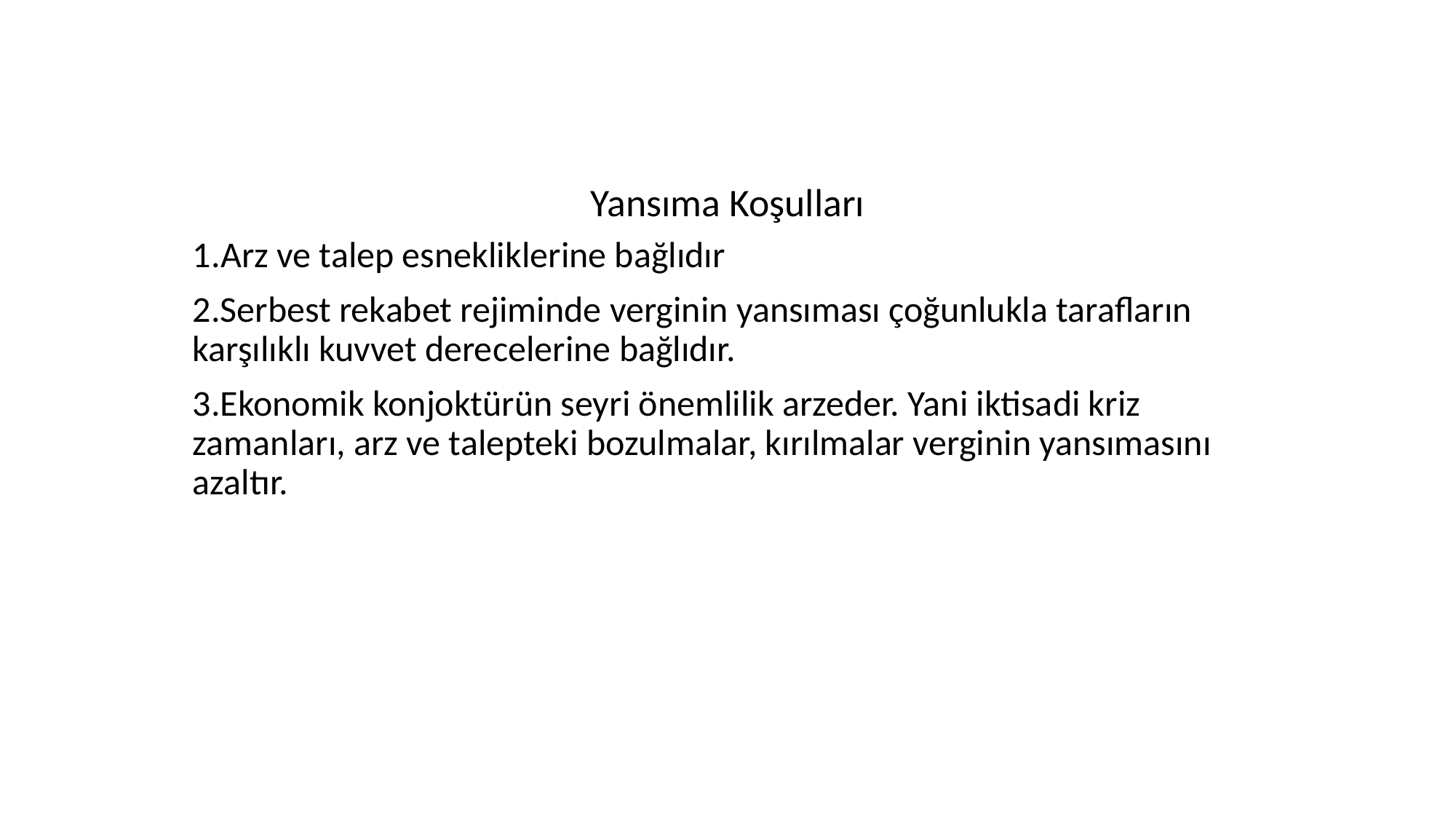

# Yansıma Koşulları
1.Arz ve talep esnekliklerine bağlıdır
2.Serbest rekabet rejiminde verginin yansıması çoğunlukla tarafların karşılıklı kuvvet derecelerine bağlıdır.
3.Ekonomik konjoktürün seyri önemlilik arzeder. Yani iktisadi kriz zamanları, arz ve talepteki bozulmalar, kırılmalar verginin yansımasını azaltır.